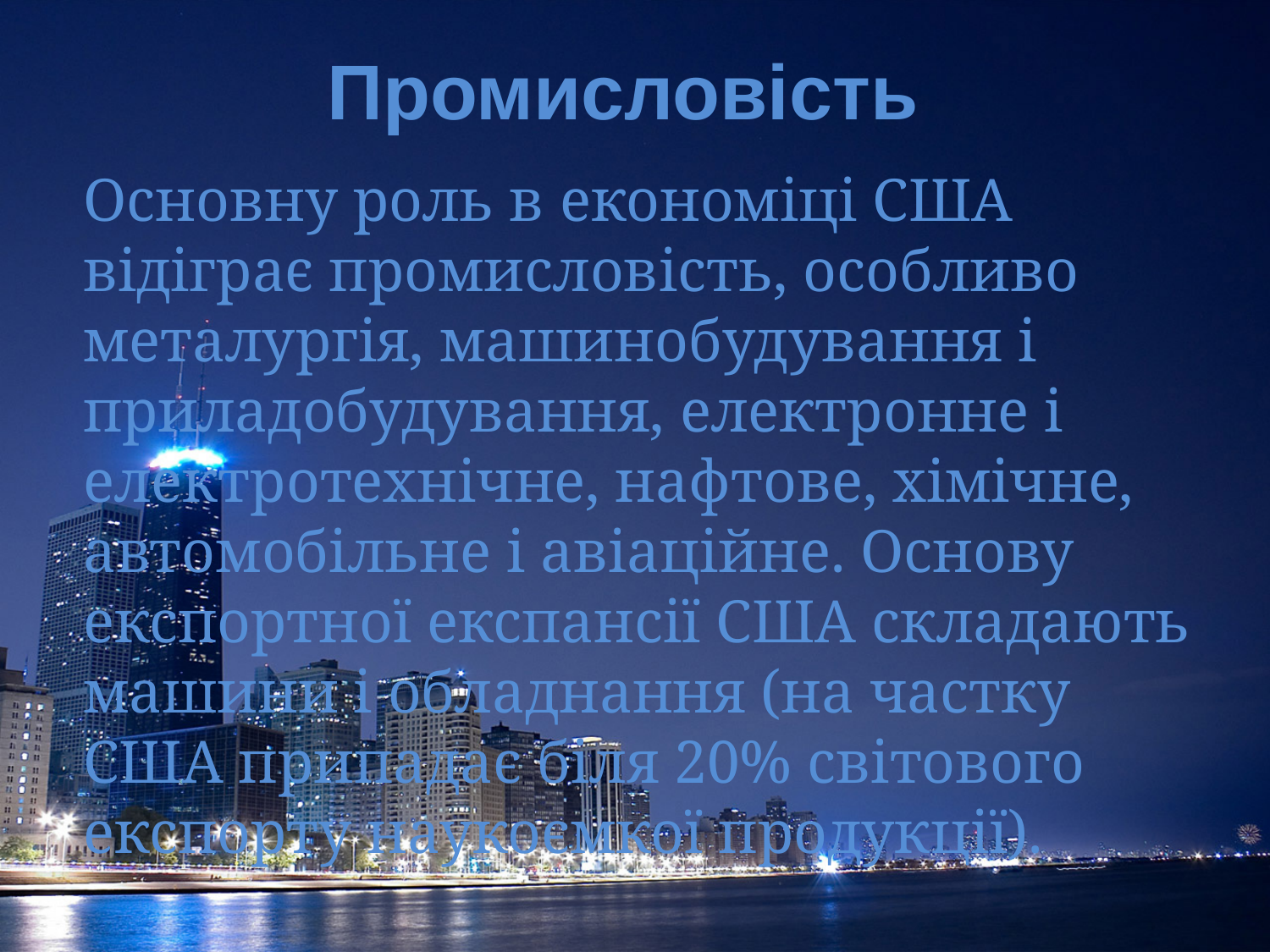

Промисловість
Основну роль в економіці США відіграє промисловість, особливо металургія, машинобудування і приладобудування, електронне і електротехнічне, нафтове, хімічне, автомобільне і авіаційне. Основу експортної експансії США складають машини і обладнання (на частку США припадає біля 20% світового експорту наукоємкої продукції).